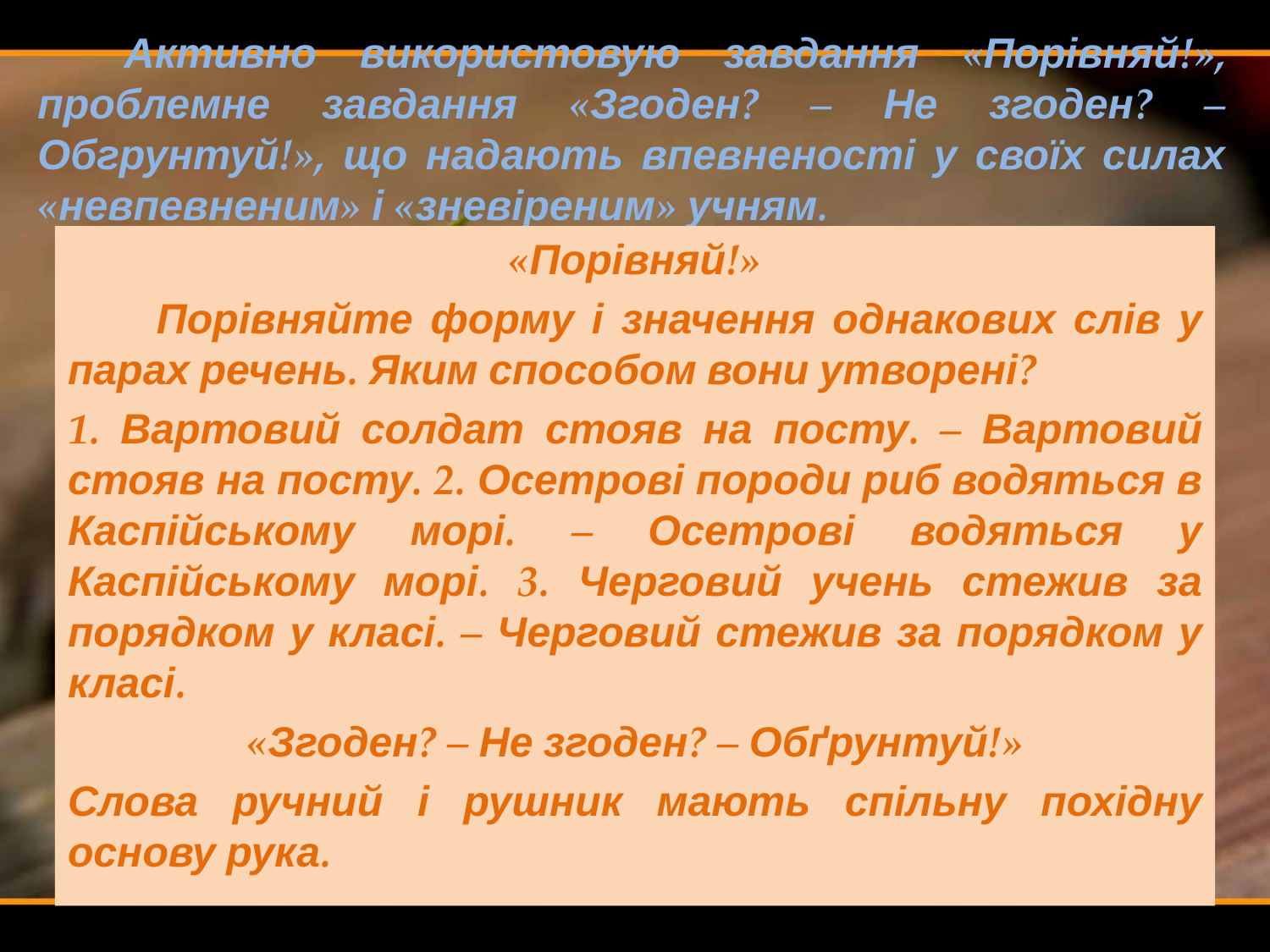

# Активно використовую завдання «Порівняй!», проблемне завдання «Згоден? – Не згоден? – Обгрунтуй!», що надають впевненості у своїх силах «невпевненим» і «зневіреним» учням.
«Порівняй!»
     Порівняйте форму і значення однакових слів у парах речень. Яким способом вони утворені?
1. Вартовий солдат стояв на посту. – Вартовий стояв на посту. 2. Осетрові породи риб водяться в Каспійському морі. – Осетрові водяться у Каспійському морі. 3. Черговий учень стежив за порядком у класі. – Черговий стежив за порядком у класі.
«Згоден? – Не згоден? – Обґрунтуй!»
Слова ручний і рушник мають спільну похідну основу рука.